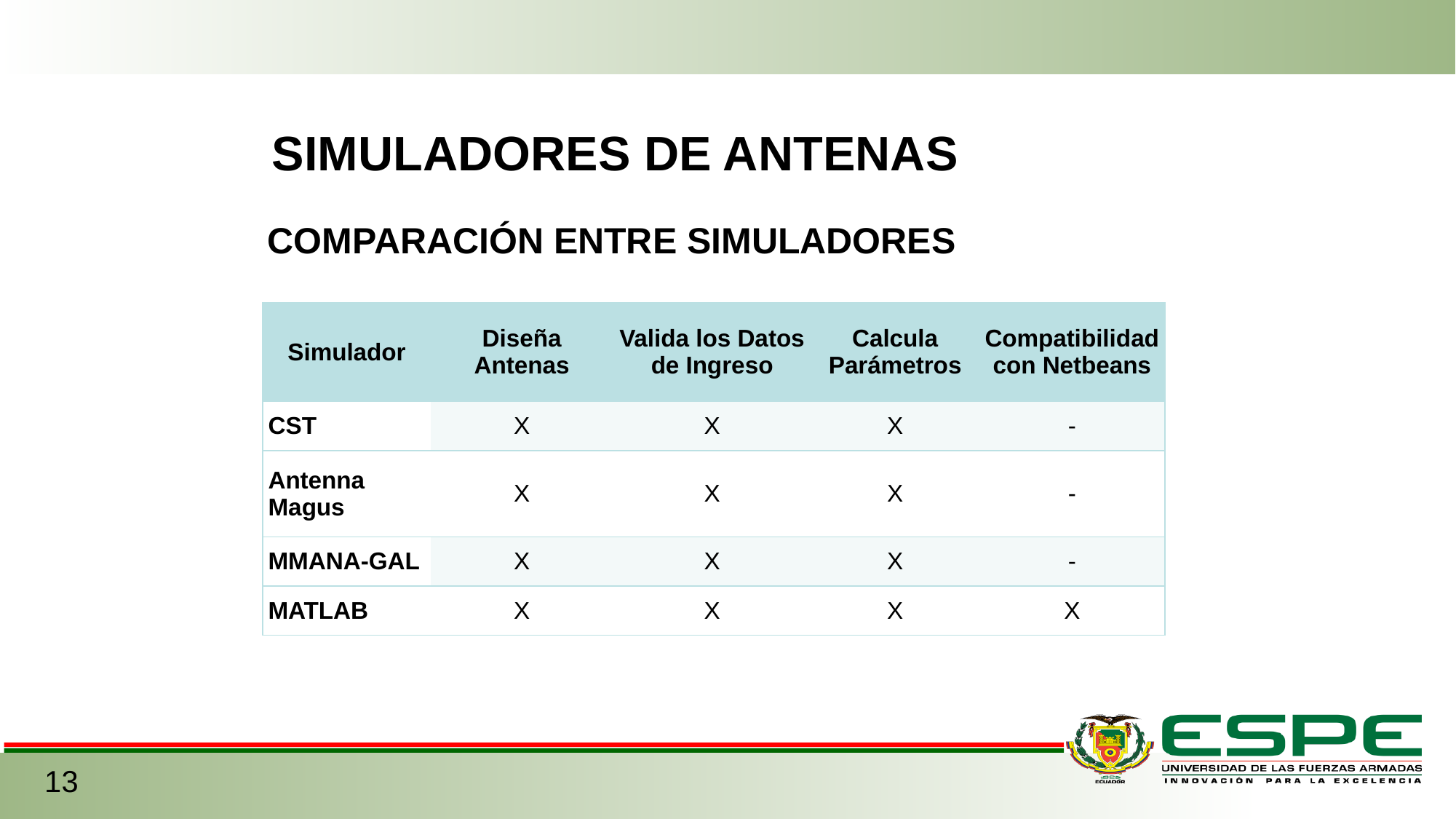

SIMULADORES DE ANTENAS
COMPARACIÓN ENTRE SIMULADORES

| Simulador | Diseña Antenas | Valida los Datos de Ingreso | Calcula Parámetros | Compatibilidad con Netbeans |
| --- | --- | --- | --- | --- |
| CST | X | X | X | - |
| Antenna Magus | X | X | X | - |
| MMANA-GAL | X | X | X | - |
| MATLAB | X | X | X | X |
13